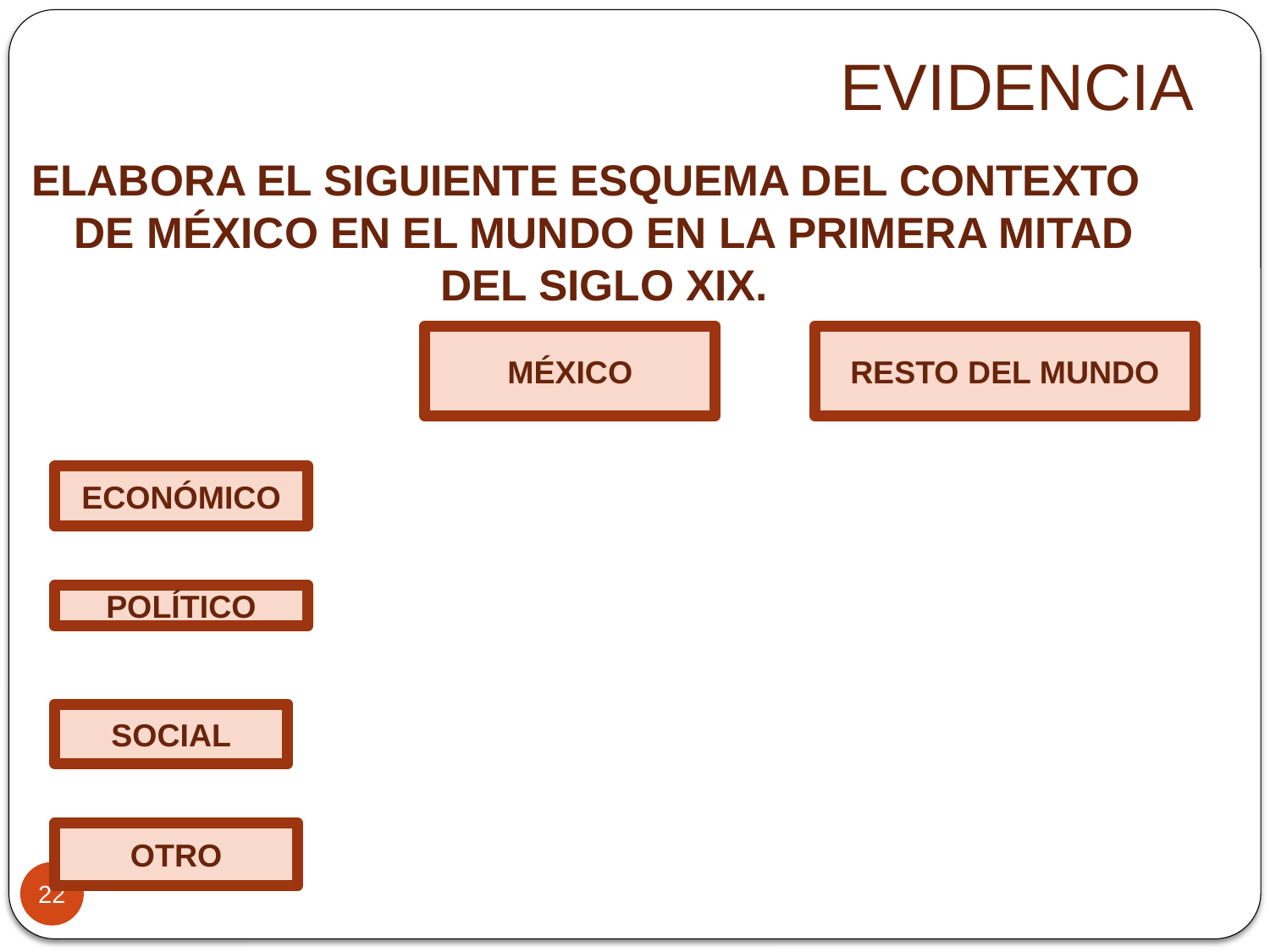

# EVIDENCIA
ELABORA EL SIGUIENTE ESQUEMA DEL CONTEXTO DE MÉXICO EN EL MUNDO EN LA PRIMERA MITAD DEL SIGLO XIX.
MÉXICO
RESTO DEL MUNDO
ECONÓMICO
POLÍTICO
SOCIAL
OTRO
22